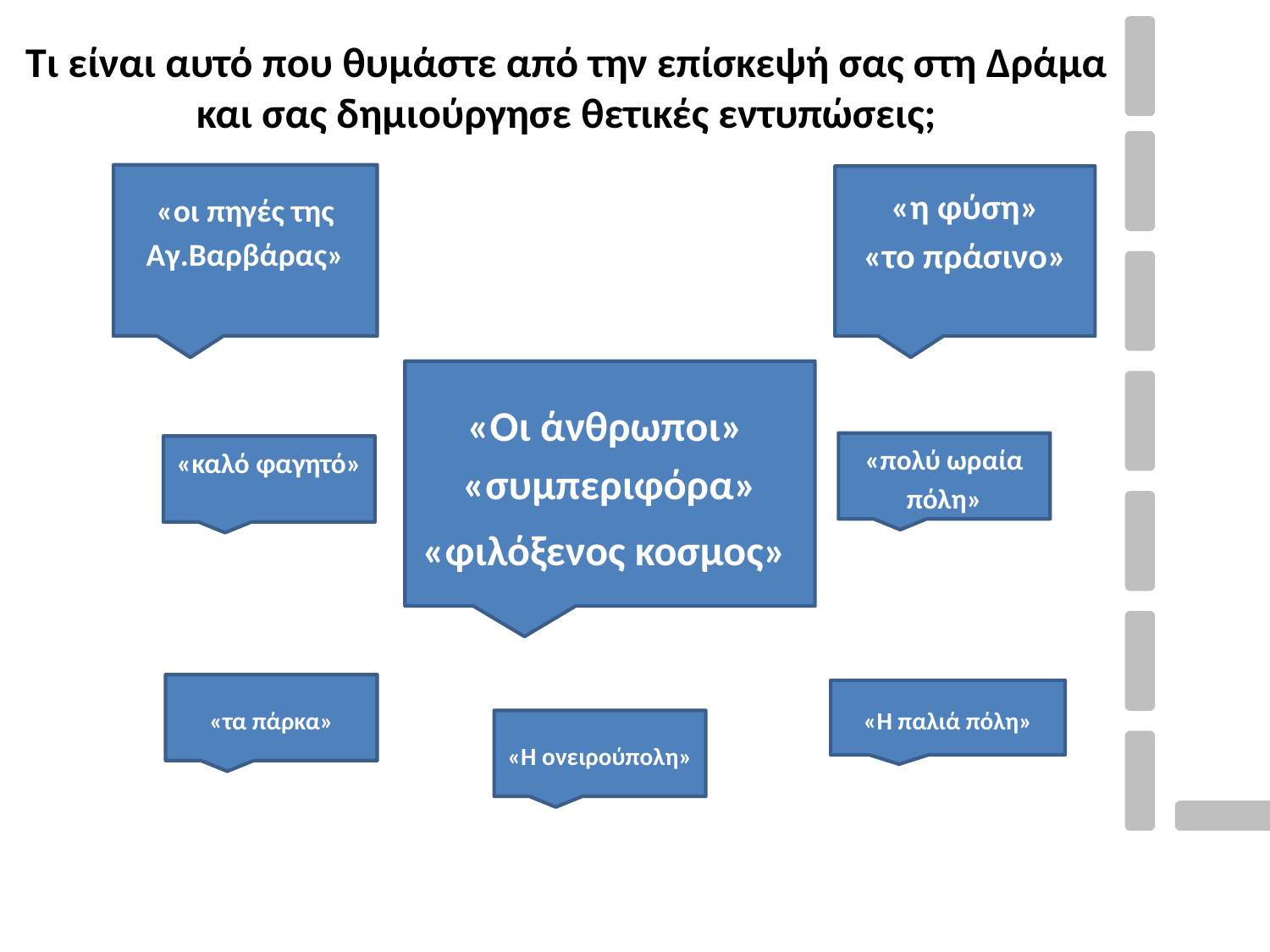

Τι είναι αυτό που θυμάστε από την επίσκεψή σας στη Δράμα και σας δημιούργησε θετικές εντυπώσεις;
«οι πηγές της Αγ.Βαρβάρας»

«η φύση»
«το πράσινο»

«Οι άνθρωποι»
«συμπεριφόρα»
«φιλόξενος κοσμος»
«πολύ ωραία πόλη»
«καλό φαγητό»

«τα πάρκα»
«Η παλιά πόλη»
«Η ονειρούπολη»